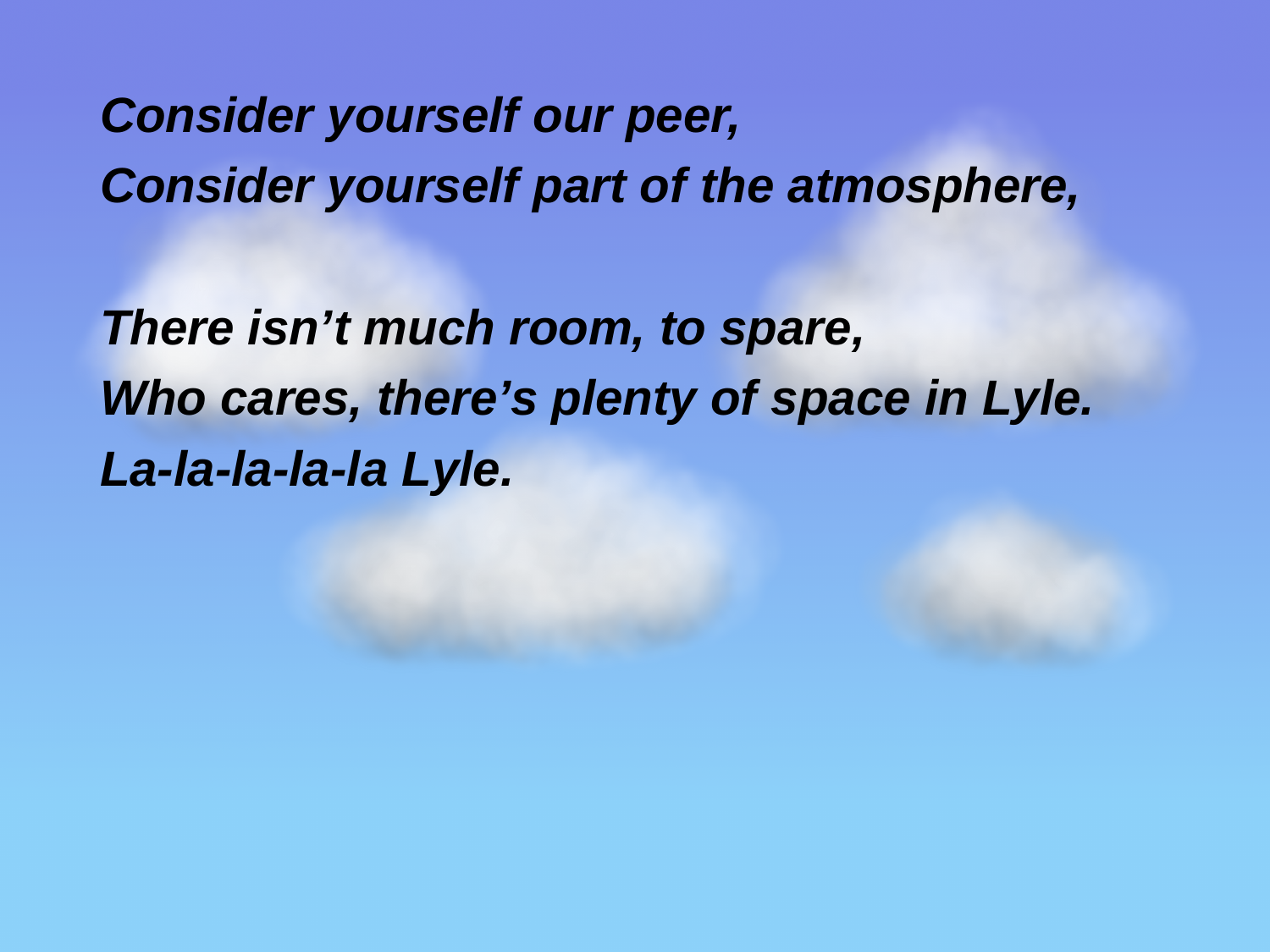

Consider yourself our peer,
Consider yourself part of the atmosphere,

There isn’t much room, to spare,
Who cares, there’s plenty of space in Lyle.
La-la-la-la-la Lyle.